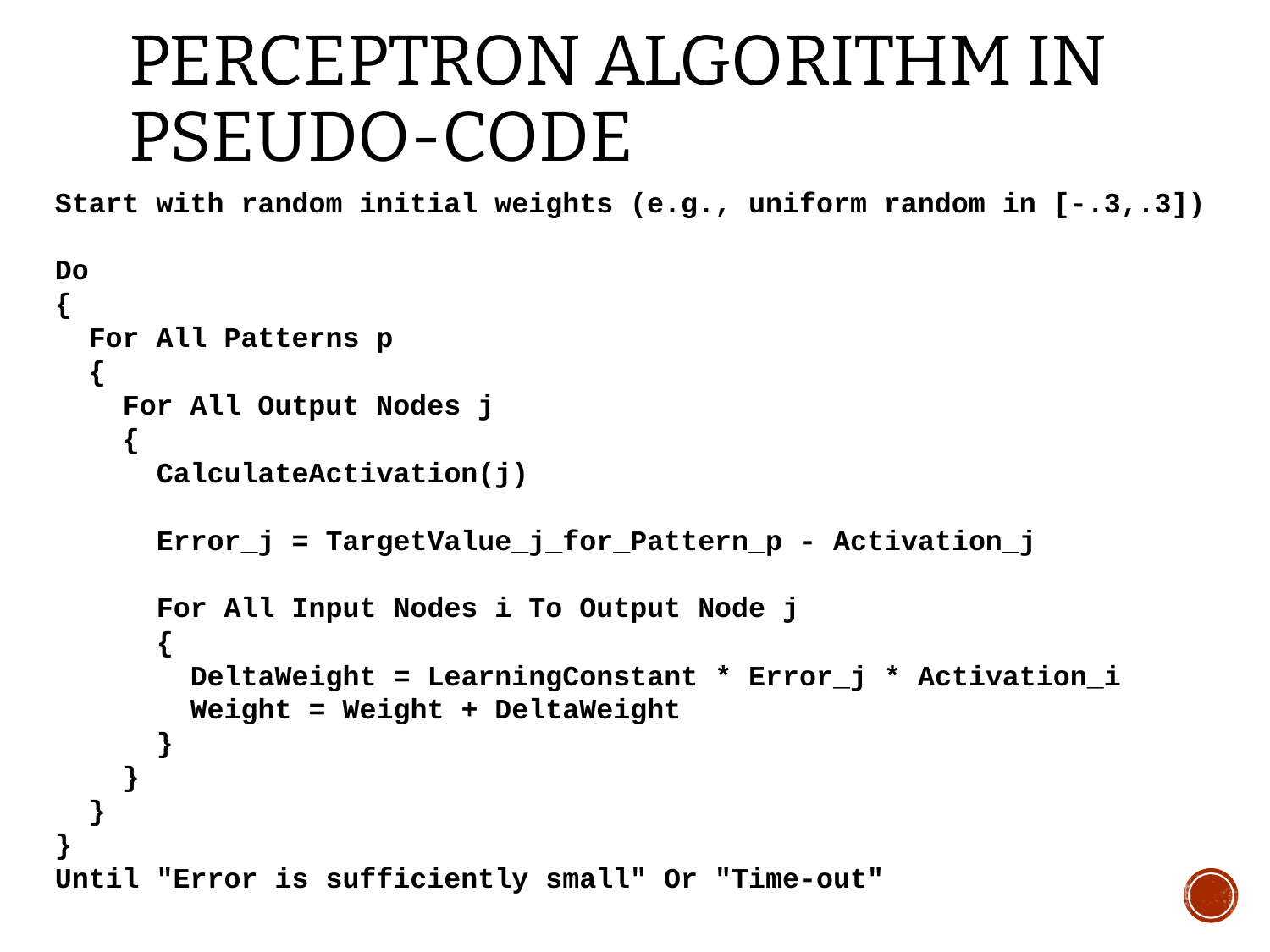

# Perceptron algorithm in pseudo-code
Start with random initial weights (e.g., uniform random in [-.3,.3])

Do
{
  For All Patterns p
  {
    For All Output Nodes j
    {
      CalculateActivation(j)

      Error_j = TargetValue_j_for_Pattern_p - Activation_j

      For All Input Nodes i To Output Node j
      {
        DeltaWeight = LearningConstant * Error_j * Activation_i
        Weight = Weight + DeltaWeight
      }
    }
  }
}
Until "Error is sufficiently small" Or "Time-out"